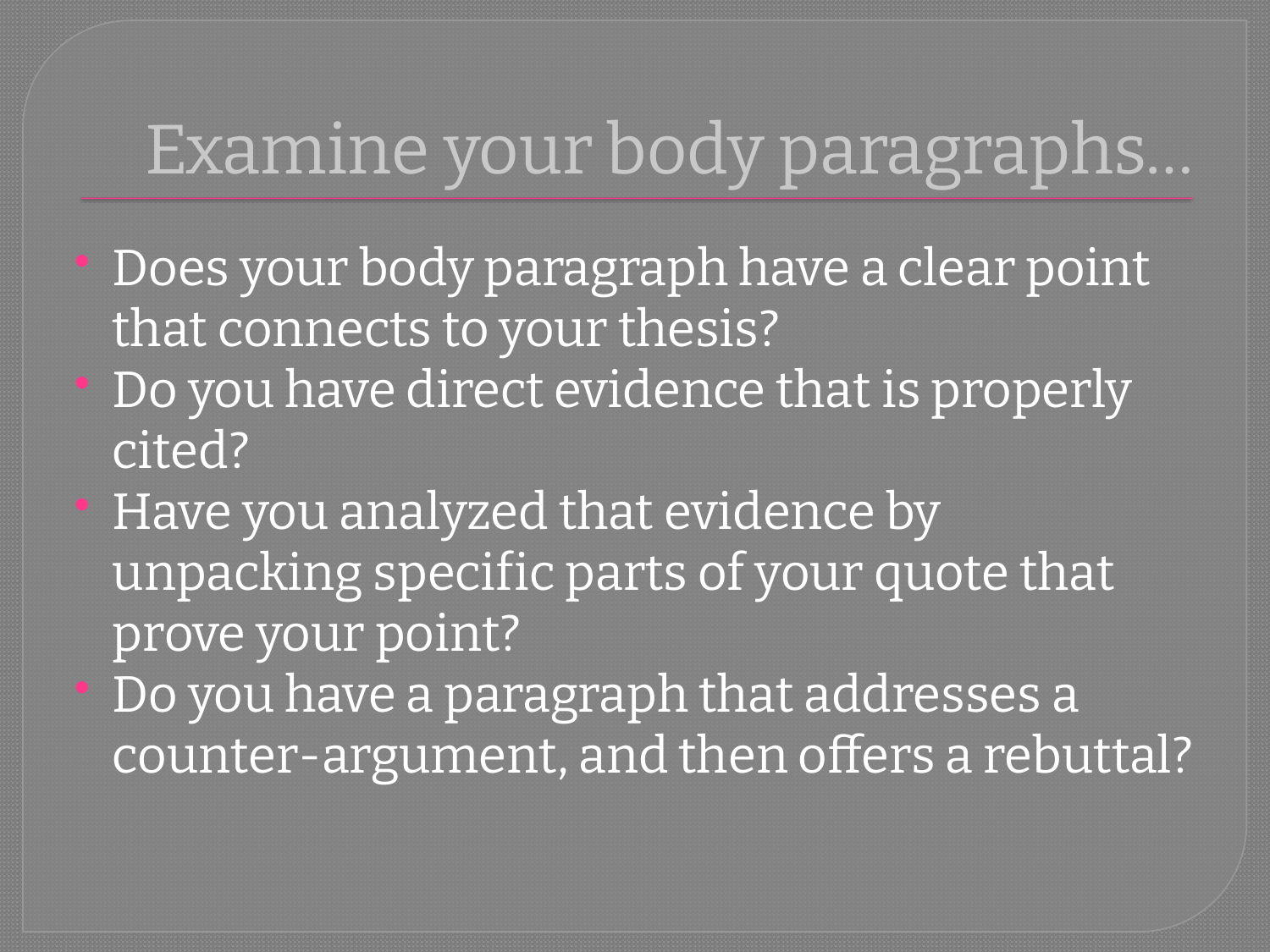

# Examine your body paragraphs…
Does your body paragraph have a clear point that connects to your thesis?
Do you have direct evidence that is properly cited?
Have you analyzed that evidence by unpacking specific parts of your quote that prove your point?
Do you have a paragraph that addresses a counter-argument, and then offers a rebuttal?